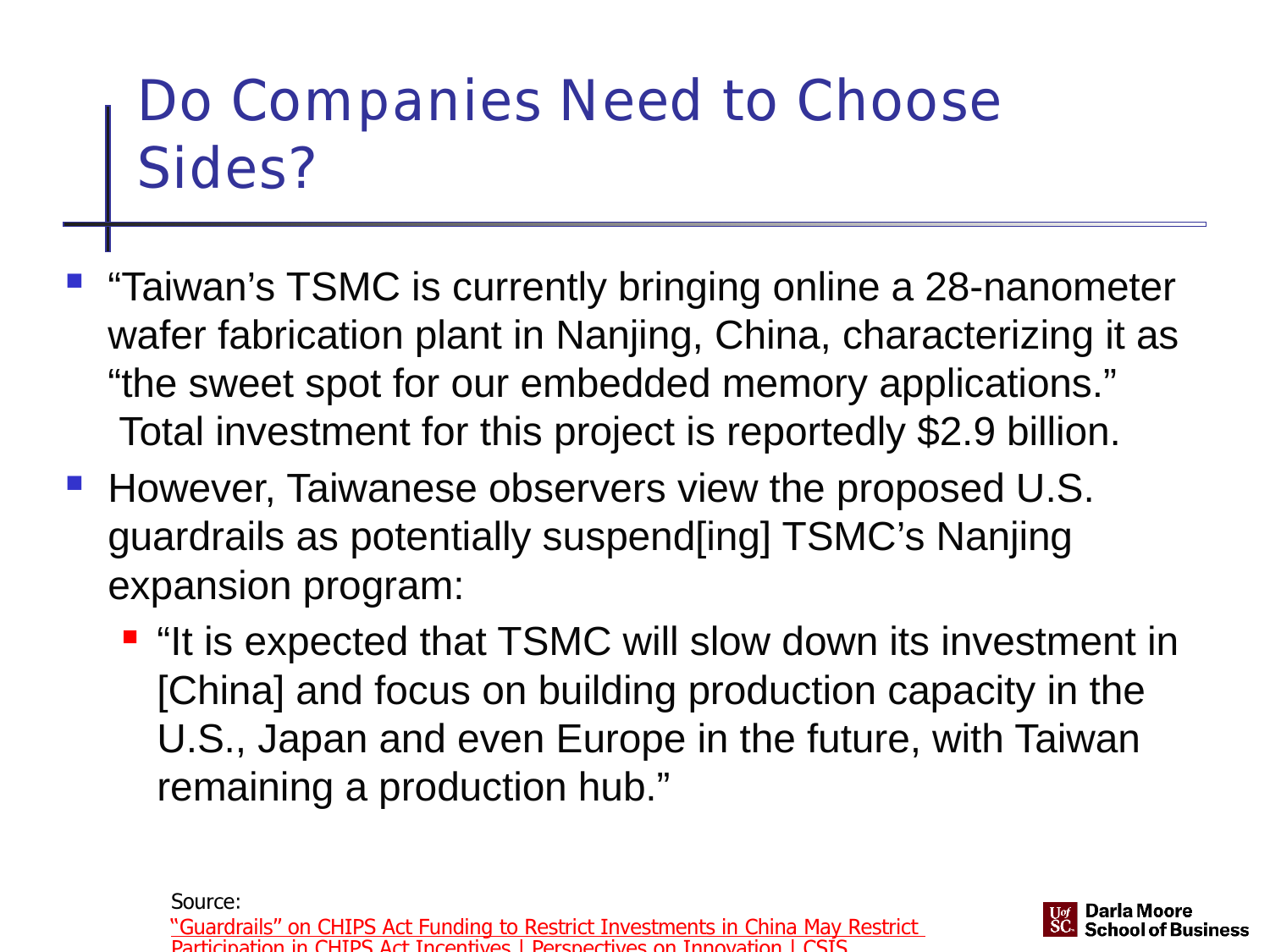

# Do Companies Need to Choose Sides?
“Taiwan’s TSMC is currently bringing online a 28-nanometer wafer fabrication plant in Nanjing, China, characterizing it as “the sweet spot for our embedded memory applications.”  Total investment for this project is reportedly $2.9 billion.
However, Taiwanese observers view the proposed U.S. guardrails as potentially suspend[ing] TSMC’s Nanjing expansion program:
“It is expected that TSMC will slow down its investment in [China] and focus on building production capacity in the U.S., Japan and even Europe in the future, with Taiwan remaining a production hub.”
Source: “Guardrails” on CHIPS Act Funding to Restrict Investments in China May Restrict Participation in CHIPS Act Incentives | Perspectives on Innovation | CSIS